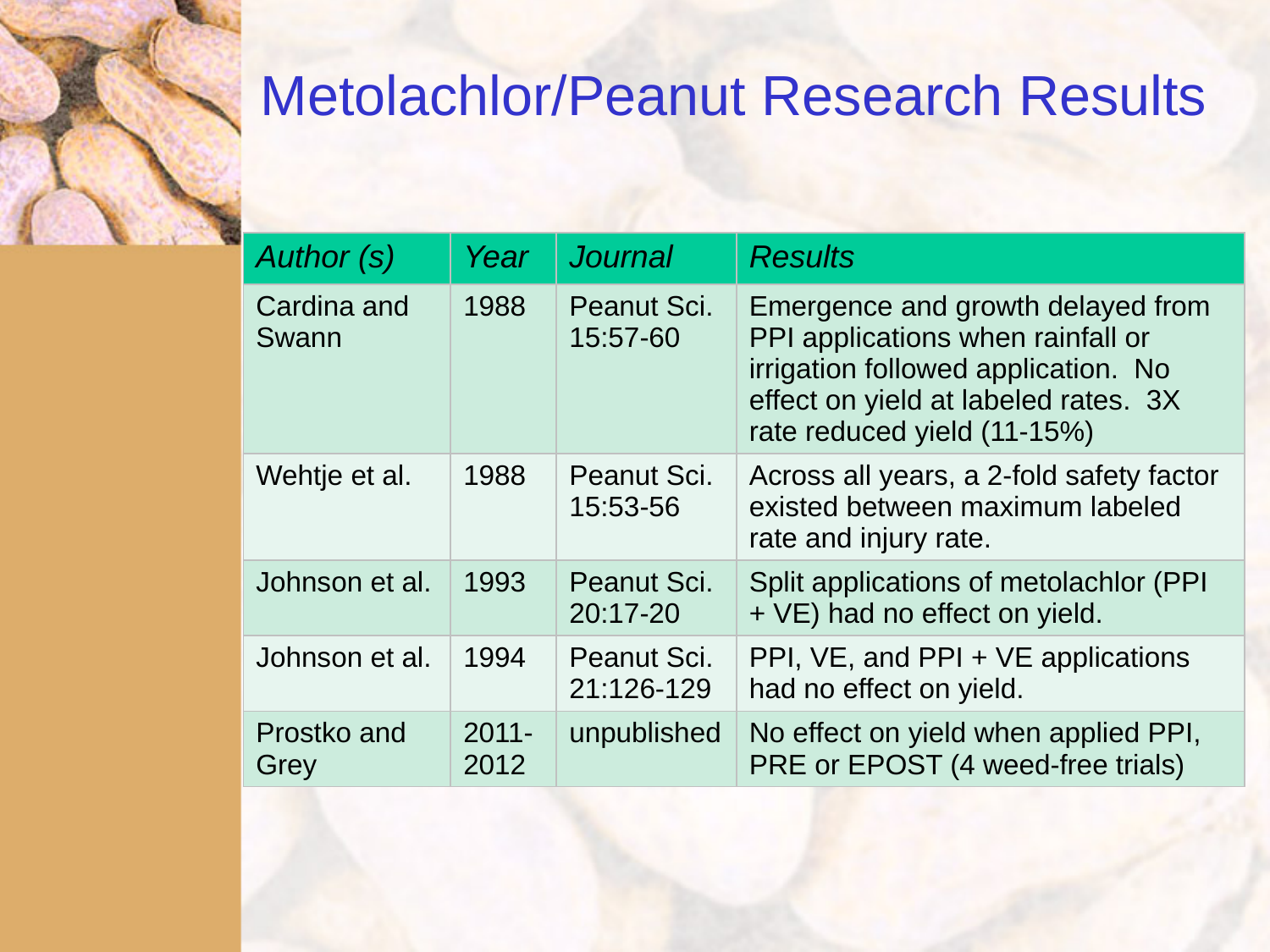

# Metolachlor/Peanut Research Results
| Author (s) | Year | Journal | Results |
| --- | --- | --- | --- |
| Cardina and Swann | 1988 | Peanut Sci. 15:57-60 | Emergence and growth delayed from PPI applications when rainfall or irrigation followed application. No effect on yield at labeled rates. 3X rate reduced yield (11-15%) |
| Wehtje et al. | 1988 | Peanut Sci. 15:53-56 | Across all years, a 2-fold safety factor existed between maximum labeled rate and injury rate. |
| Johnson et al. | 1993 | Peanut Sci. 20:17-20 | Split applications of metolachlor (PPI + VE) had no effect on yield. |
| Johnson et al. | 1994 | Peanut Sci. 21:126-129 | PPI, VE, and PPI + VE applications had no effect on yield. |
| Prostko and Grey | 2011-2012 | unpublished | No effect on yield when applied PPI, PRE or EPOST (4 weed-free trials) |